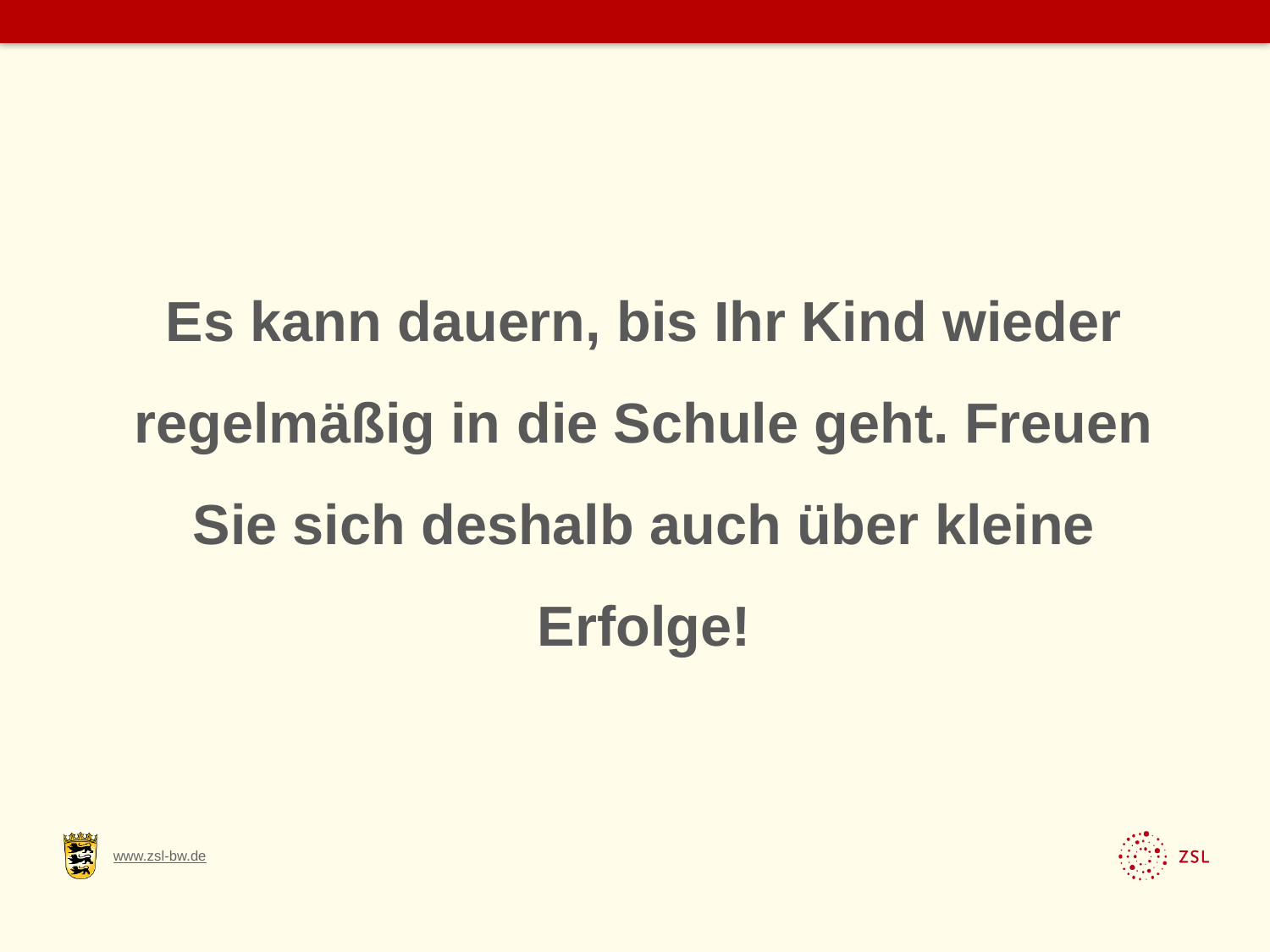

Es kann dauern, bis Ihr Kind wieder regelmäßig in die Schule geht. Freuen Sie sich deshalb auch über kleine Erfolge!